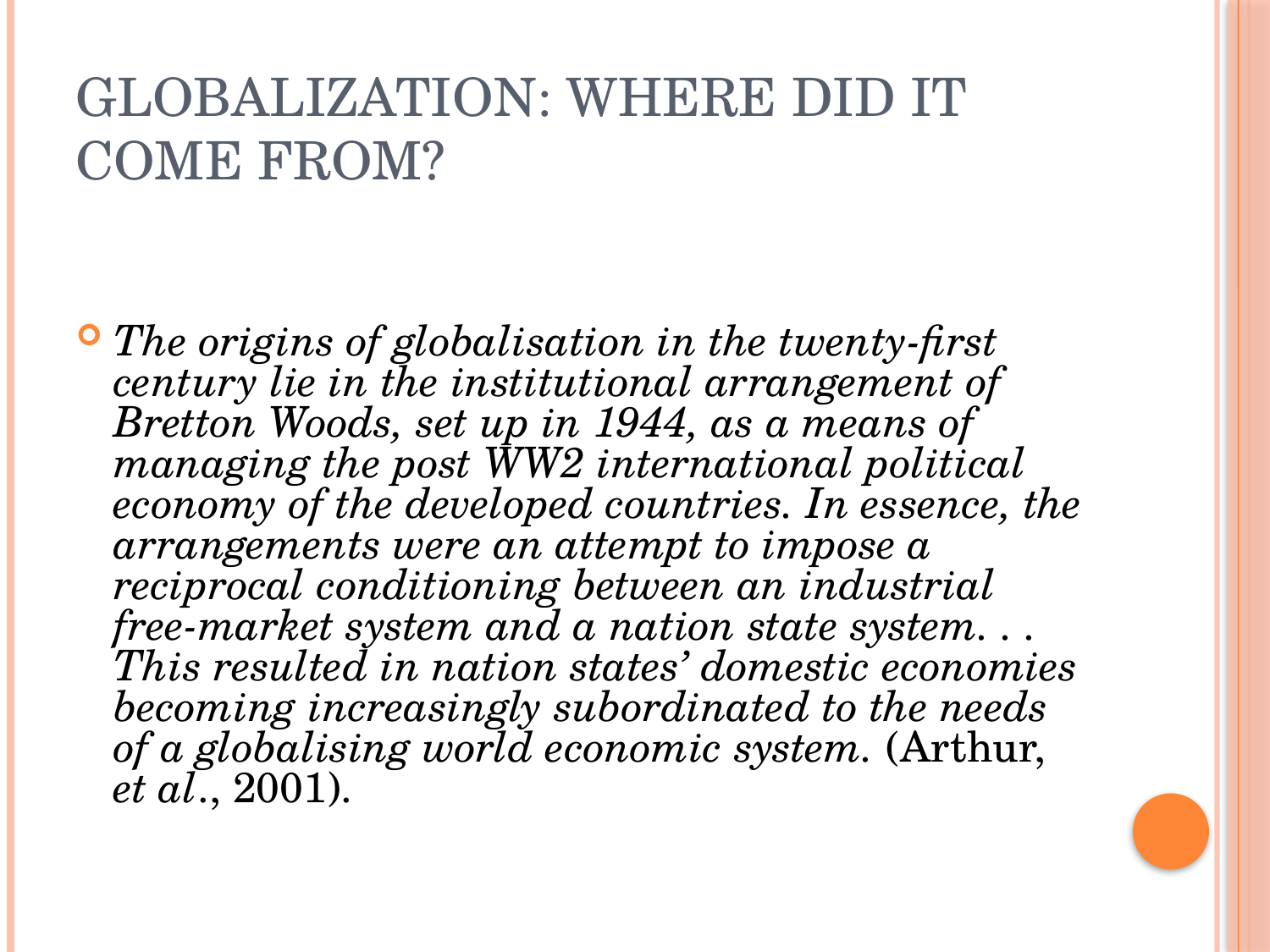

# Globalization: where did it come from?
The origins of globalisation in the twenty-first century lie in the institutional arrangement of Bretton Woods, set up in 1944, as a means of managing the post WW2 international political economy of the developed countries. In essence, the arrangements were an attempt to impose a reciprocal conditioning between an industrial free-market system and a nation state system. . . This resulted in nation states’ domestic economies becoming increasingly subordinated to the needs of a globalising world economic system. (Arthur, et al., 2001).